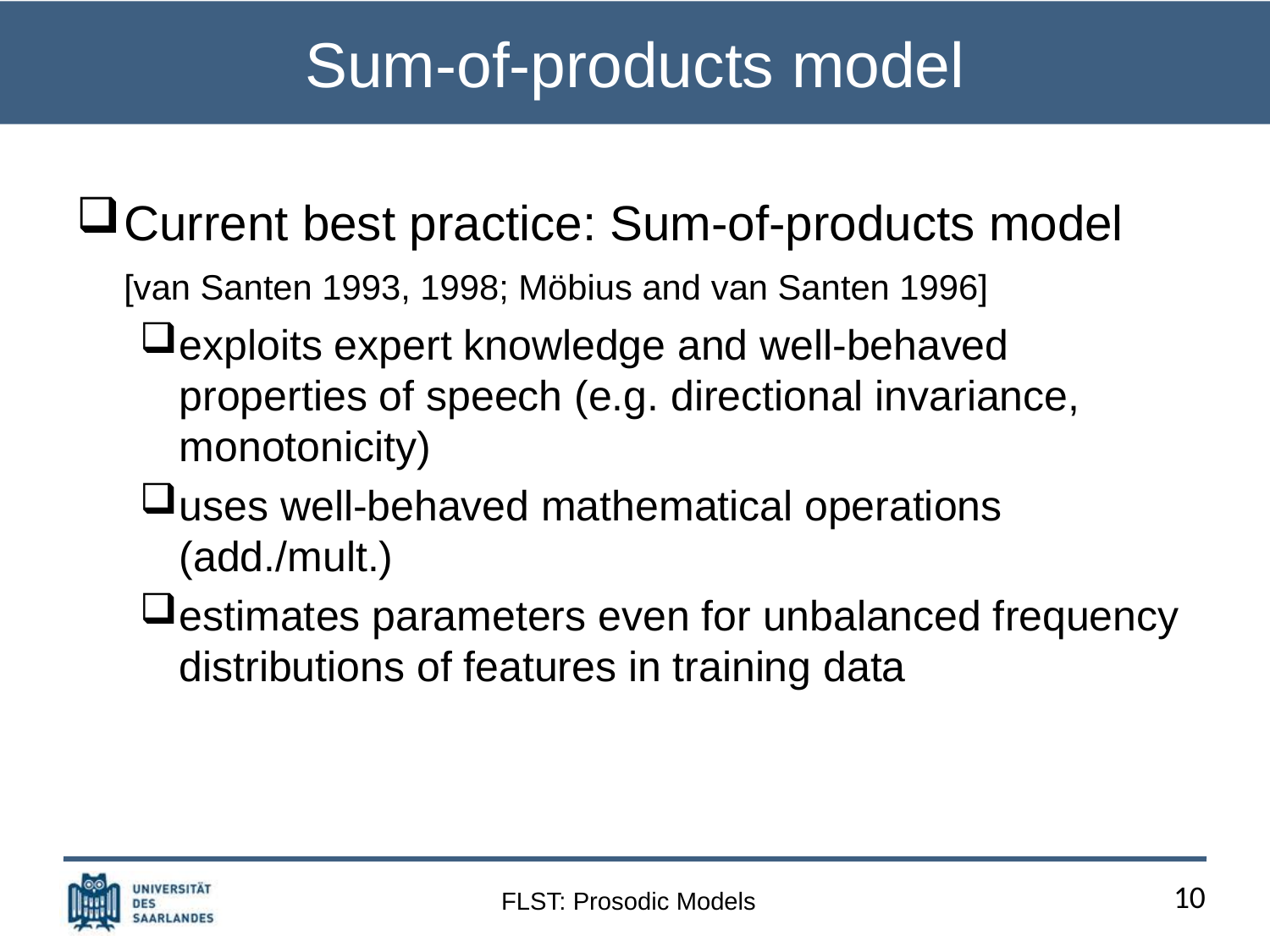

# Sum-of-products model
Current best practice: Sum-of-products model [van Santen 1993, 1998; Möbius and van Santen 1996]
exploits expert knowledge and well-behaved properties of speech (e.g. directional invariance, monotonicity)
uses well-behaved mathematical operations (add./mult.)
estimates parameters even for unbalanced frequency distributions of features in training data

10